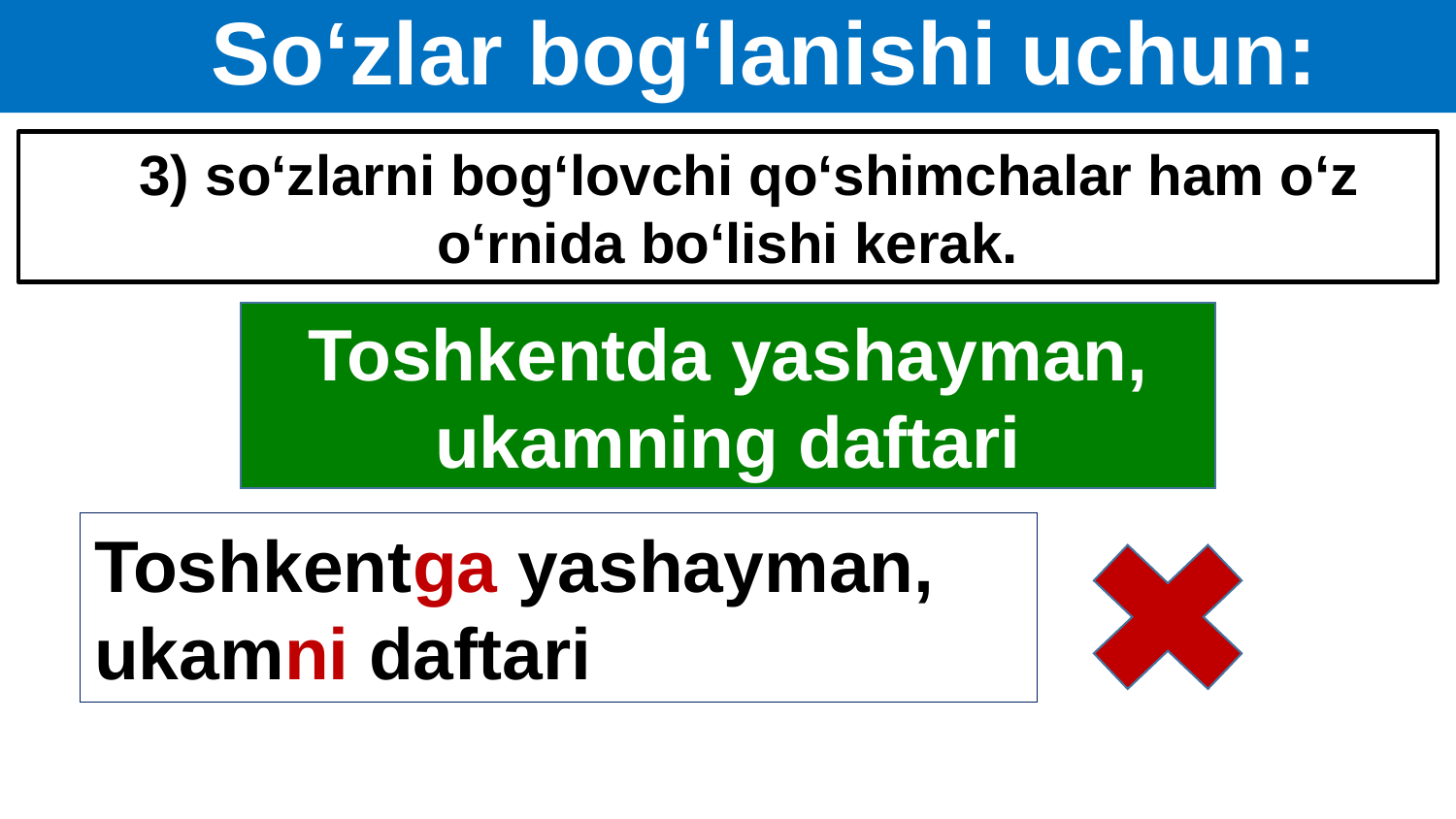

# So‘zlar bog‘lanishi uchun:
3) so‘zlarni bog‘lovchi qo‘shimchalar ham o‘z o‘rnida bo‘lishi kerak.
Toshkentda yashayman, ukamning daftari
Toshkentga yashayman,
ukamni daftari